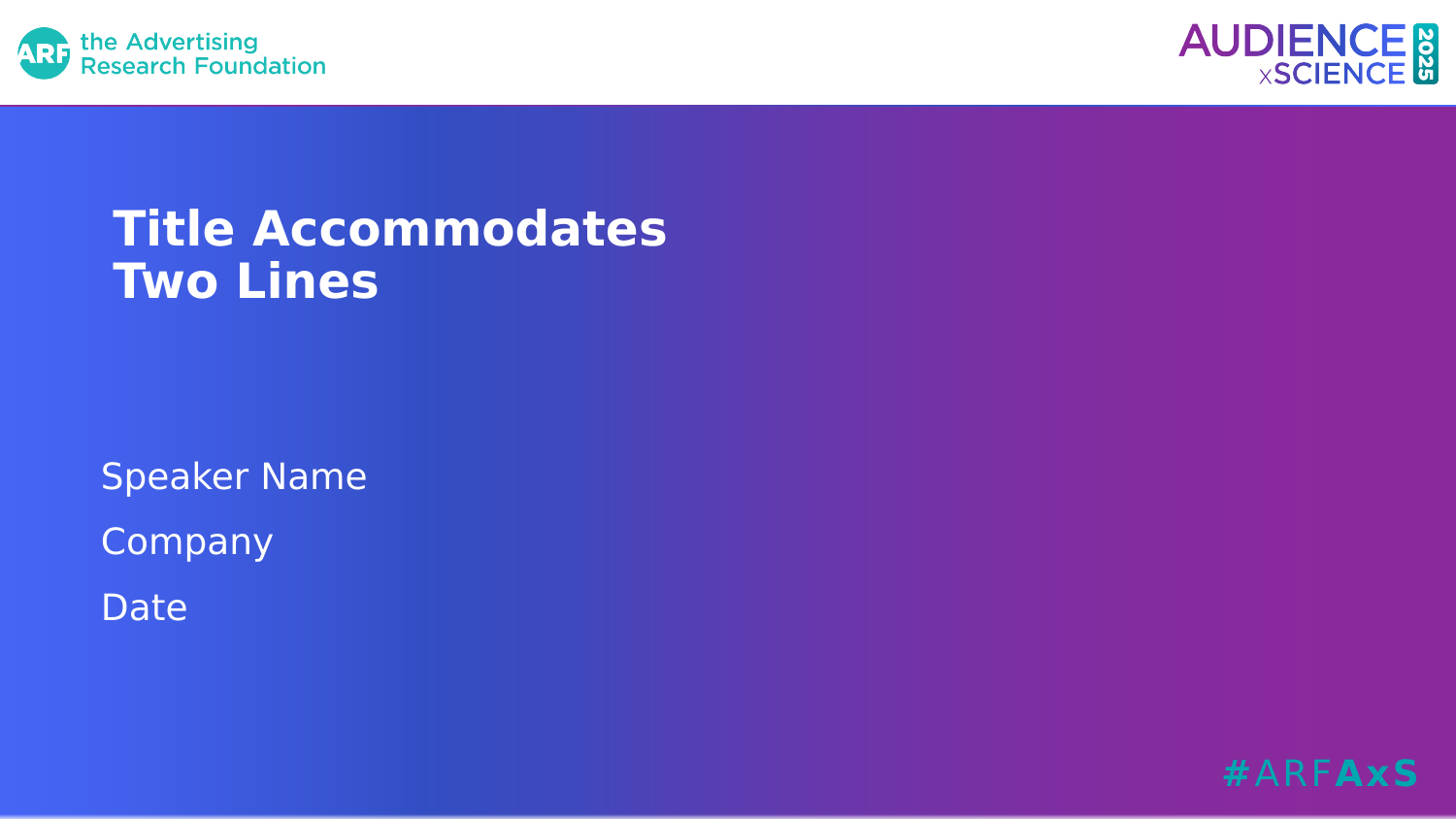

Title Accommodates
Two Lines
Speaker Name
Company
Date